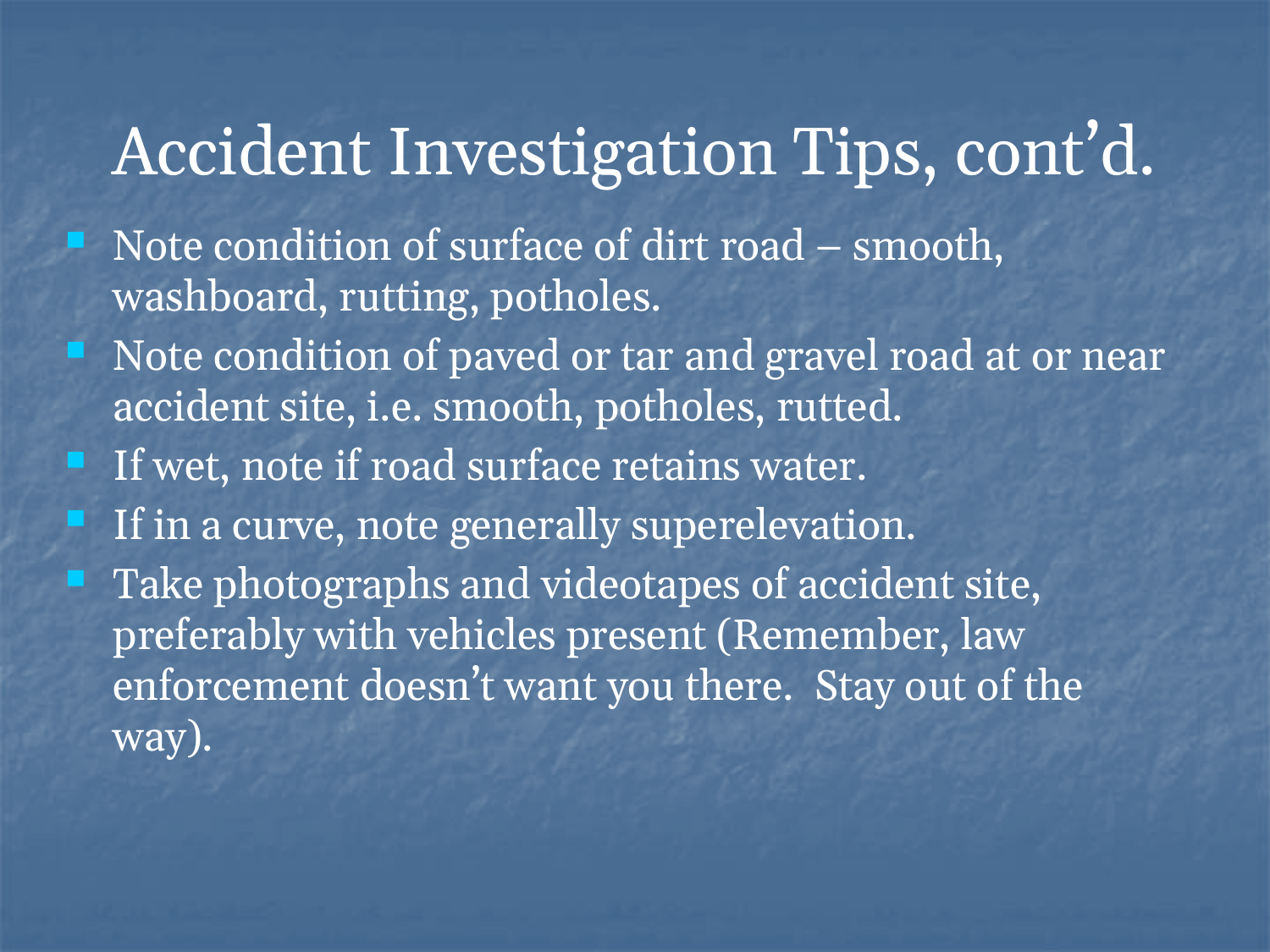

# Accident Investigation Tips, cont’d.
Note condition of surface of dirt road – smooth, washboard, rutting, potholes.
Note condition of paved or tar and gravel road at or near accident site, i.e. smooth, potholes, rutted.
If wet, note if road surface retains water.
If in a curve, note generally superelevation.
Take photographs and videotapes of accident site, preferably with vehicles present (Remember, law enforcement doesn’t want you there.  Stay out of the way).